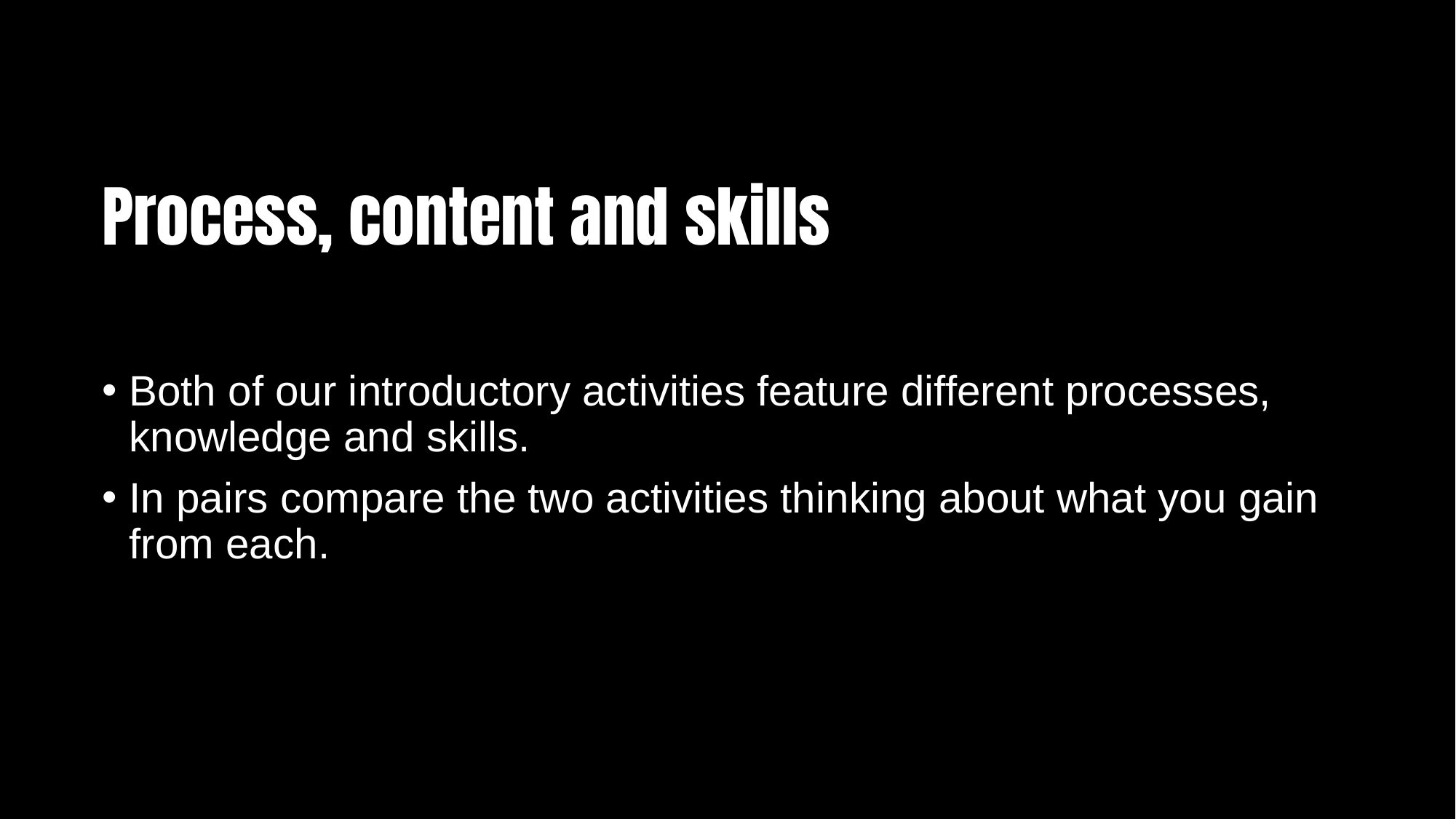

# Process, content and skills
Both of our introductory activities feature different processes, knowledge and skills.
In pairs compare the two activities thinking about what you gain from each.